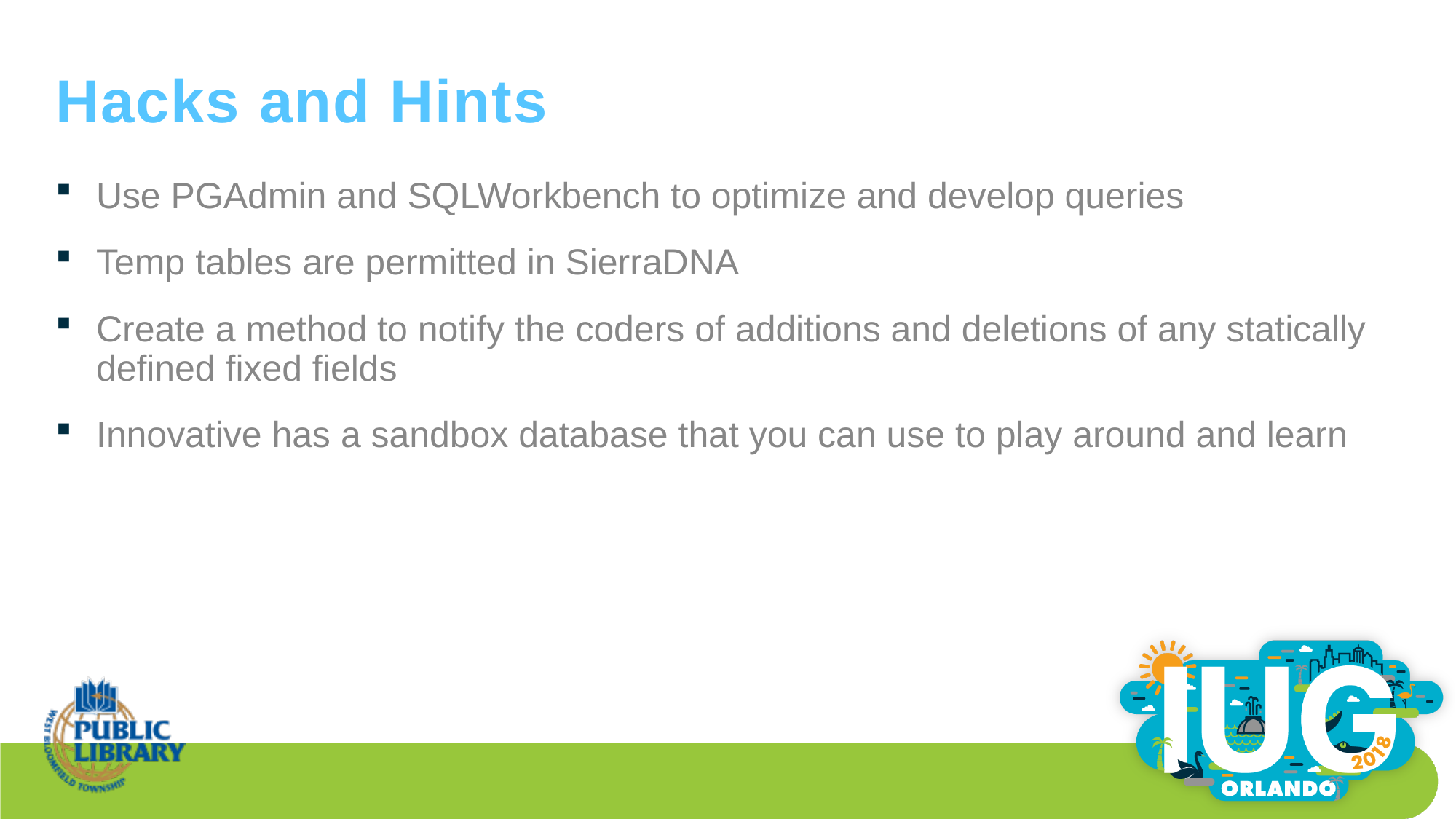

# Hacks and Hints
Use PGAdmin and SQLWorkbench to optimize and develop queries
Temp tables are permitted in SierraDNA
Create a method to notify the coders of additions and deletions of any statically defined fixed fields
Innovative has a sandbox database that you can use to play around and learn